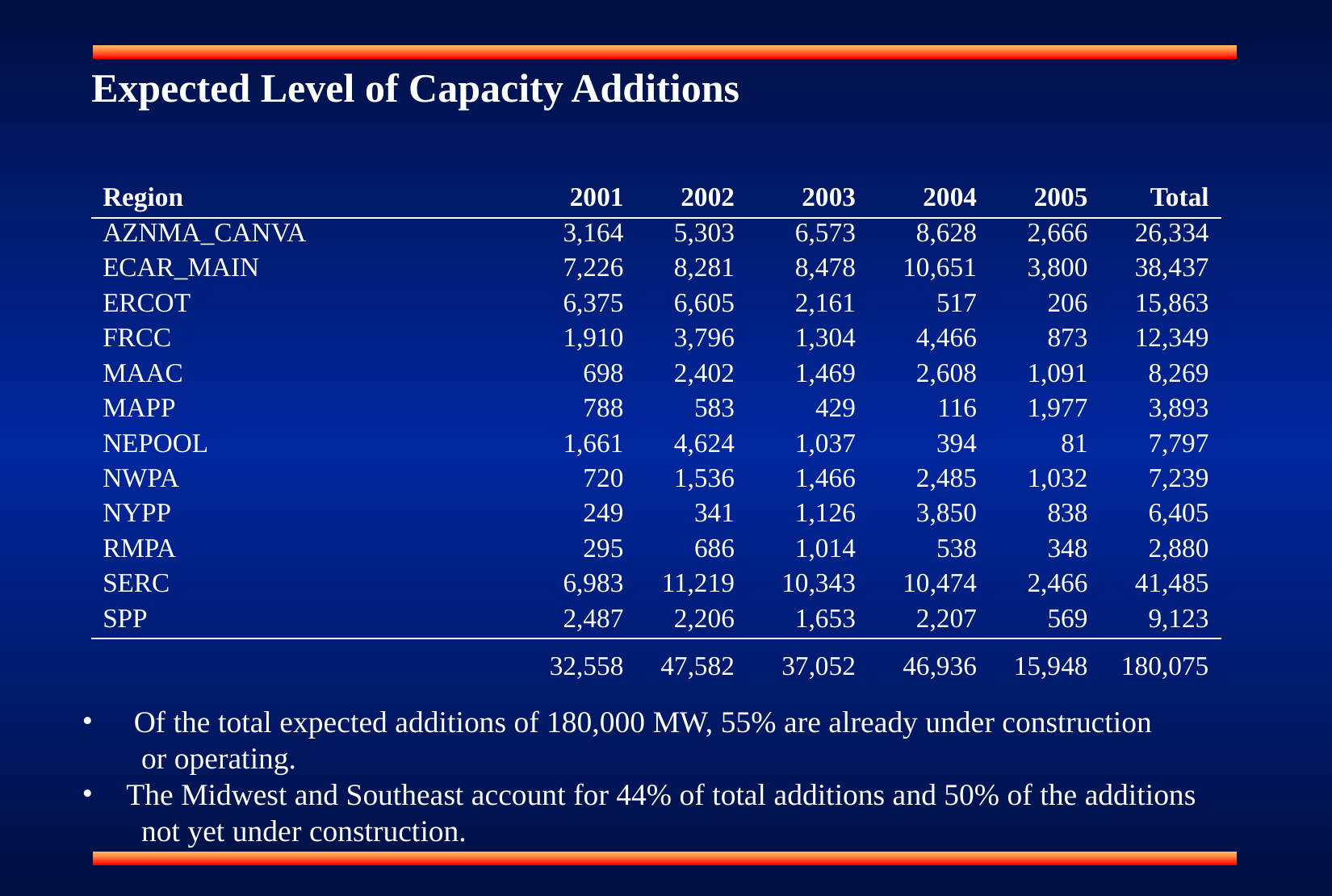

Expected Level of Capacity Additions
| Region | 2001 | 2002 | 2003 | 2004 | 2005 | Total |
| --- | --- | --- | --- | --- | --- | --- |
| AZNMA\_CANVA | 3,164 | 5,303 | 6,573 | 8,628 | 2,666 | 26,334 |
| ECAR\_MAIN | 7,226 | 8,281 | 8,478 | 10,651 | 3,800 | 38,437 |
| ERCOT | 6,375 | 6,605 | 2,161 | 517 | 206 | 15,863 |
| FRCC | 1,910 | 3,796 | 1,304 | 4,466 | 873 | 12,349 |
| MAAC | 698 | 2,402 | 1,469 | 2,608 | 1,091 | 8,269 |
| MAPP | 788 | 583 | 429 | 116 | 1,977 | 3,893 |
| NEPOOL | 1,661 | 4,624 | 1,037 | 394 | 81 | 7,797 |
| NWPA | 720 | 1,536 | 1,466 | 2,485 | 1,032 | 7,239 |
| NYPP | 249 | 341 | 1,126 | 3,850 | 838 | 6,405 |
| RMPA | 295 | 686 | 1,014 | 538 | 348 | 2,880 |
| SERC | 6,983 | 11,219 | 10,343 | 10,474 | 2,466 | 41,485 |
| SPP | 2,487 | 2,206 | 1,653 | 2,207 | 569 | 9,123 |
|  | 32,558 | 47,582 | 37,052 | 46,936 | 15,948 | 180,075 |
   Of the total expected additions of 180,000 MW, 55% are already under construction
    or operating.
  The Midwest and Southeast account for 44% of total additions and 50% of the additions
    not yet under construction.